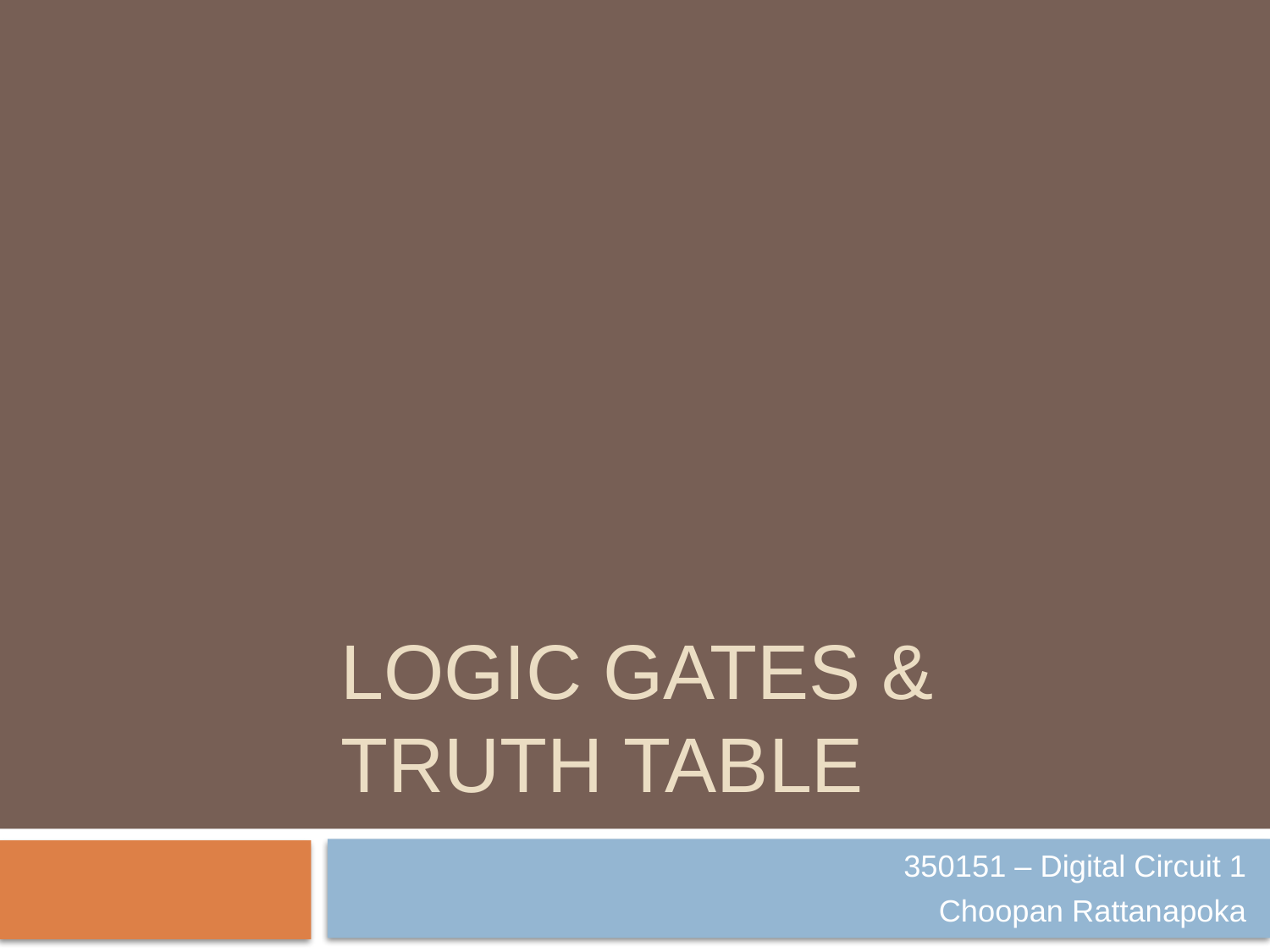

# Logic GATES & Truth table
350151 – Digital Circuit 1
Choopan Rattanapoka